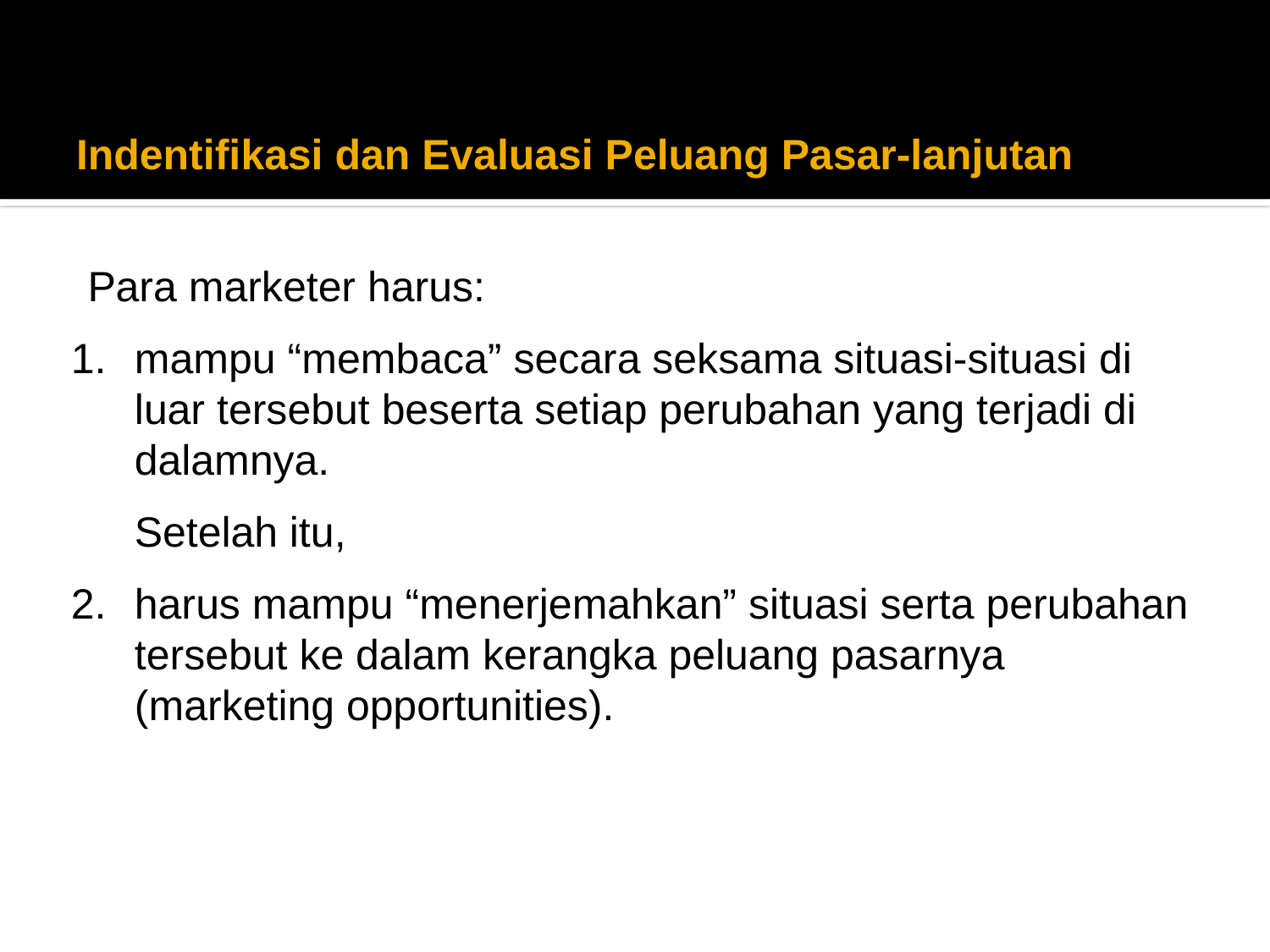

# Indentifikasi dan Evaluasi Peluang Pasar-lanjutan
Para marketer harus:
mampu “membaca” secara seksama situasi-situasi di luar tersebut beserta setiap perubahan yang terjadi di dalamnya.
	Setelah itu,
harus mampu “menerjemahkan” situasi serta perubahan tersebut ke dalam kerangka peluang pasarnya (marketing opportunities).